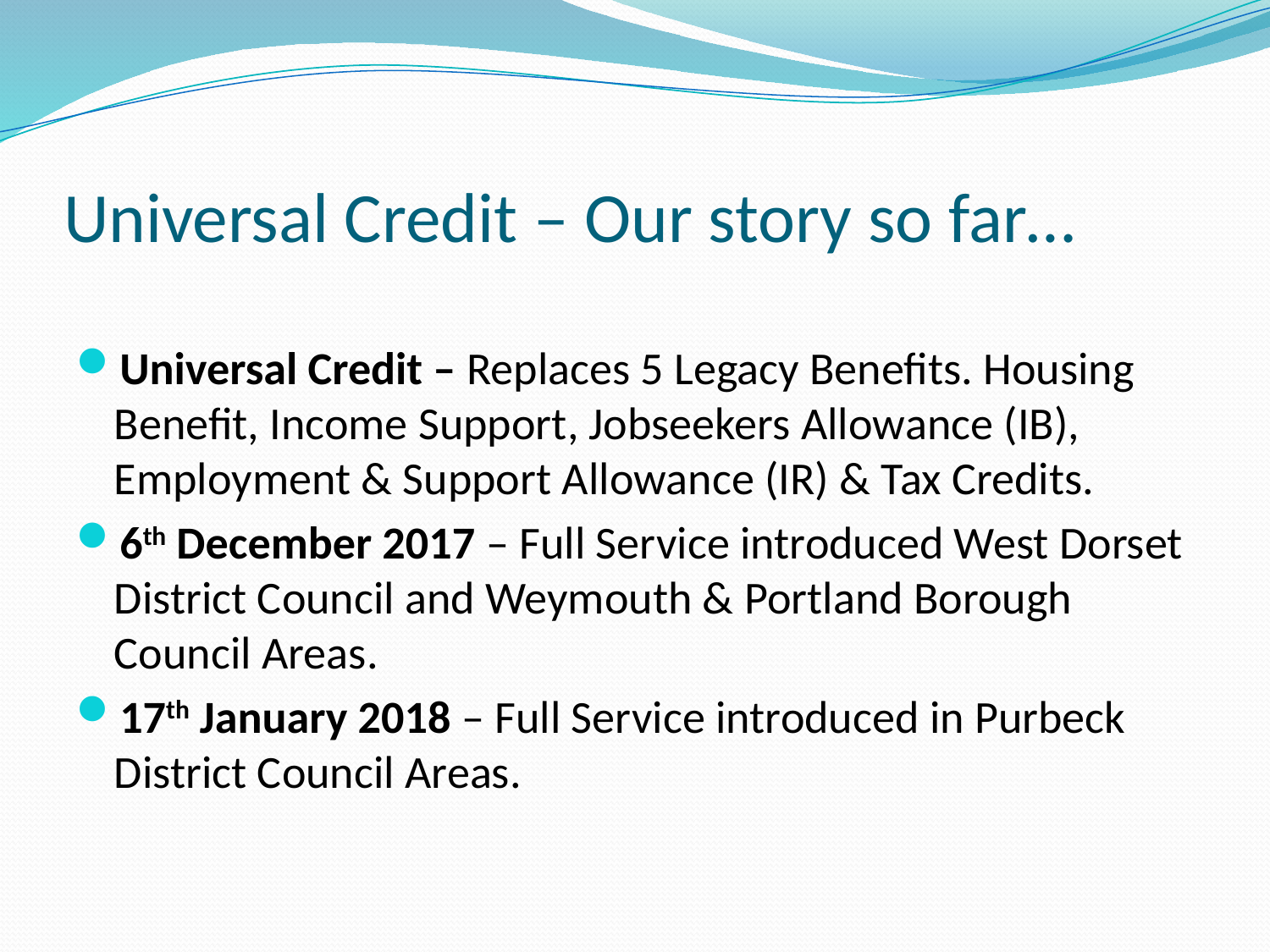

# Universal Credit – Our story so far…

Universal Credit – Replaces 5 Legacy Benefits. Housing Benefit, Income Support, Jobseekers Allowance (IB), Employment & Support Allowance (IR) & Tax Credits.
6th December 2017 – Full Service introduced West Dorset District Council and Weymouth & Portland Borough Council Areas.
17th January 2018 – Full Service introduced in Purbeck District Council Areas.